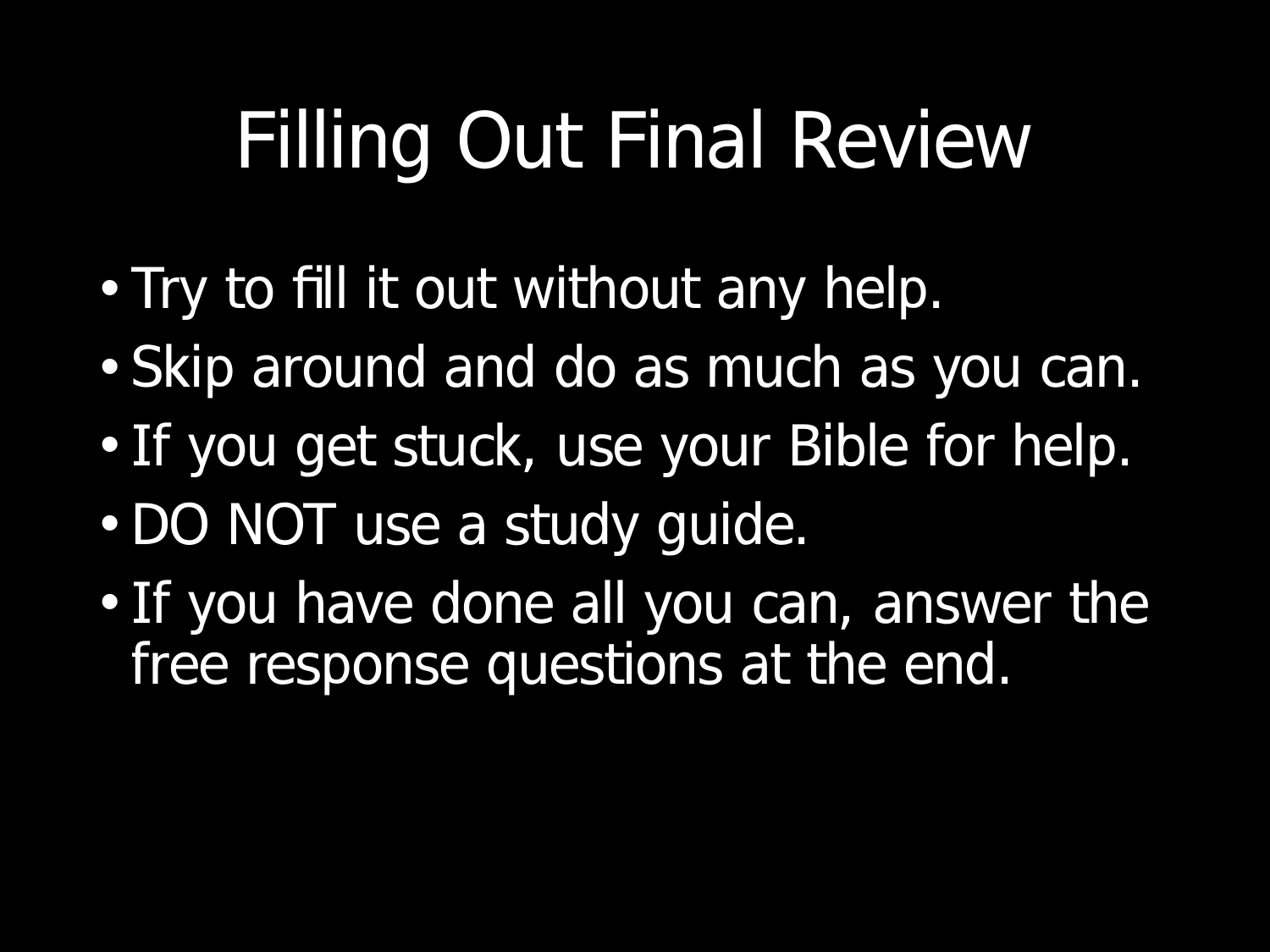

# Filling Out Final Review
Try to fill it out without any help.
Skip around and do as much as you can.
If you get stuck, use your Bible for help.
DO NOT use a study guide.
If you have done all you can, answer the free response questions at the end.